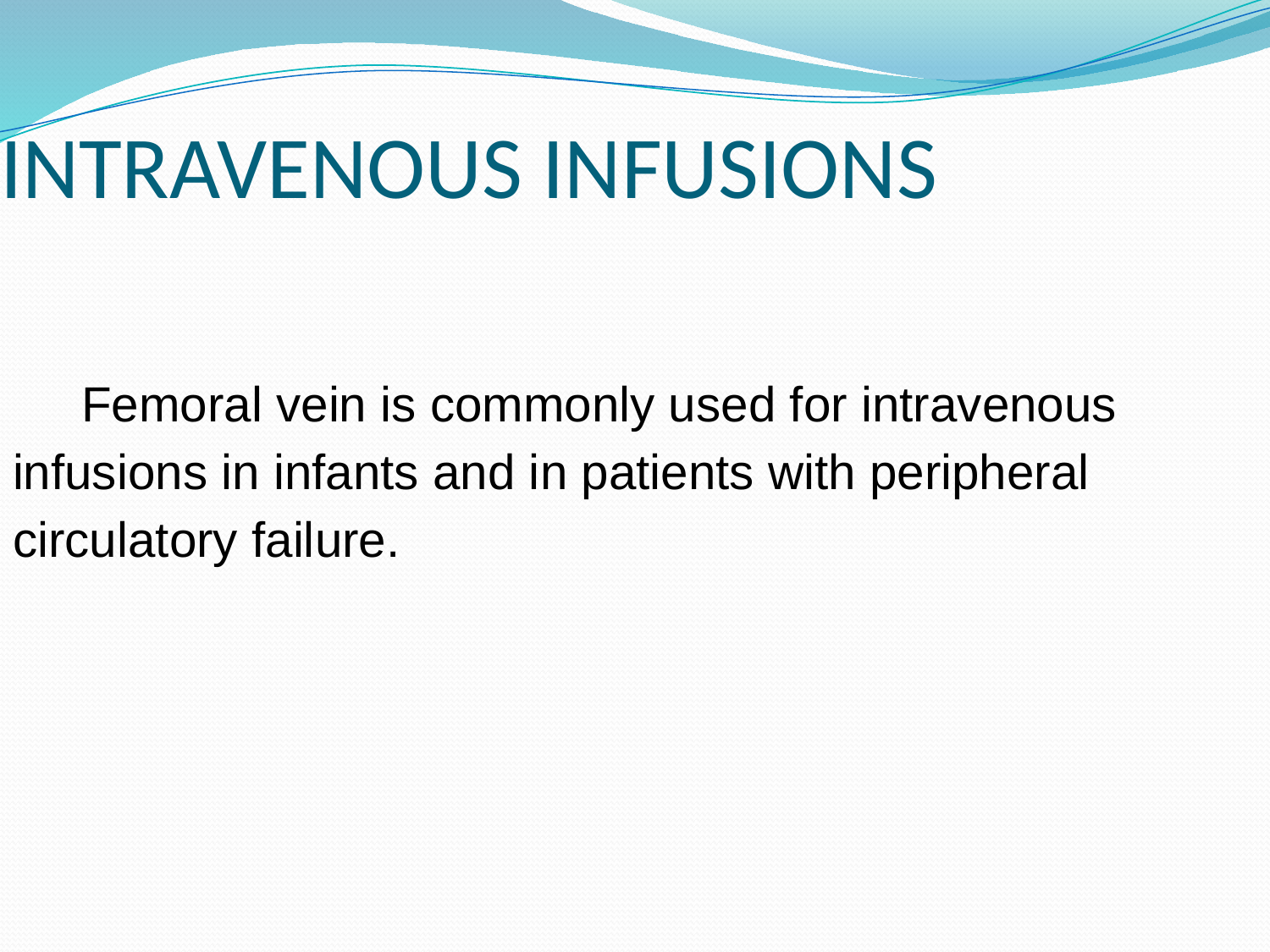

# INTRAVENOUS INFUSIONS

     Femoral vein is commonly used for intravenous infusions in infants and in patients with peripheral circulatory failure.